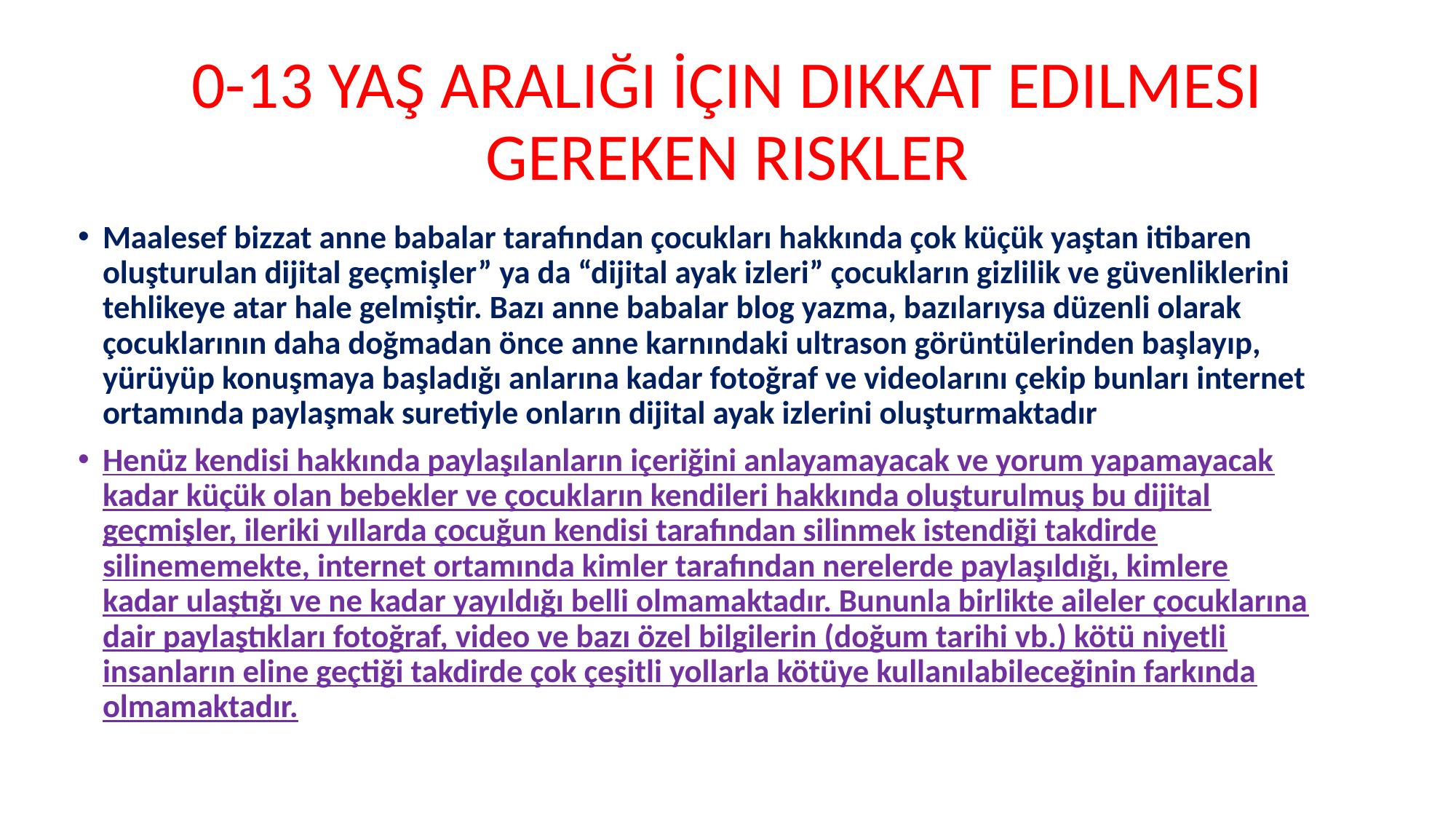

# 0-13 YAŞ ARALIĞI İÇIN DIKKAT EDILMESI GEREKEN RISKLER
Maalesef bizzat anne babalar tarafından çocukları hakkında çok küçük yaştan itibaren oluşturulan dijital geçmişler” ya da “dijital ayak izleri” çocukların gizlilik ve güvenliklerini tehlikeye atar hale gelmiştir. Bazı anne babalar blog yazma, bazılarıysa düzenli olarak çocuklarının daha doğmadan önce anne karnındaki ultrason görüntülerinden başlayıp, yürüyüp konuşmaya başladığı anlarına kadar fotoğraf ve videolarını çekip bunları internet ortamında paylaşmak suretiyle onların dijital ayak izlerini oluşturmaktadır
Henüz kendisi hakkında paylaşılanların içeriğini anlayamayacak ve yorum yapamayacak kadar küçük olan bebekler ve çocukların kendileri hakkında oluşturulmuş bu dijital geçmişler, ileriki yıllarda çocuğun kendisi tarafından silinmek istendiği takdirde silinememekte, internet ortamında kimler tarafından nerelerde paylaşıldığı, kimlere kadar ulaştığı ve ne kadar yayıldığı belli olmamaktadır. Bununla birlikte aileler çocuklarına dair paylaştıkları fotoğraf, video ve bazı özel bilgilerin (doğum tarihi vb.) kötü niyetli insanların eline geçtiği takdirde çok çeşitli yollarla kötüye kullanılabileceğinin farkında olmamaktadır.